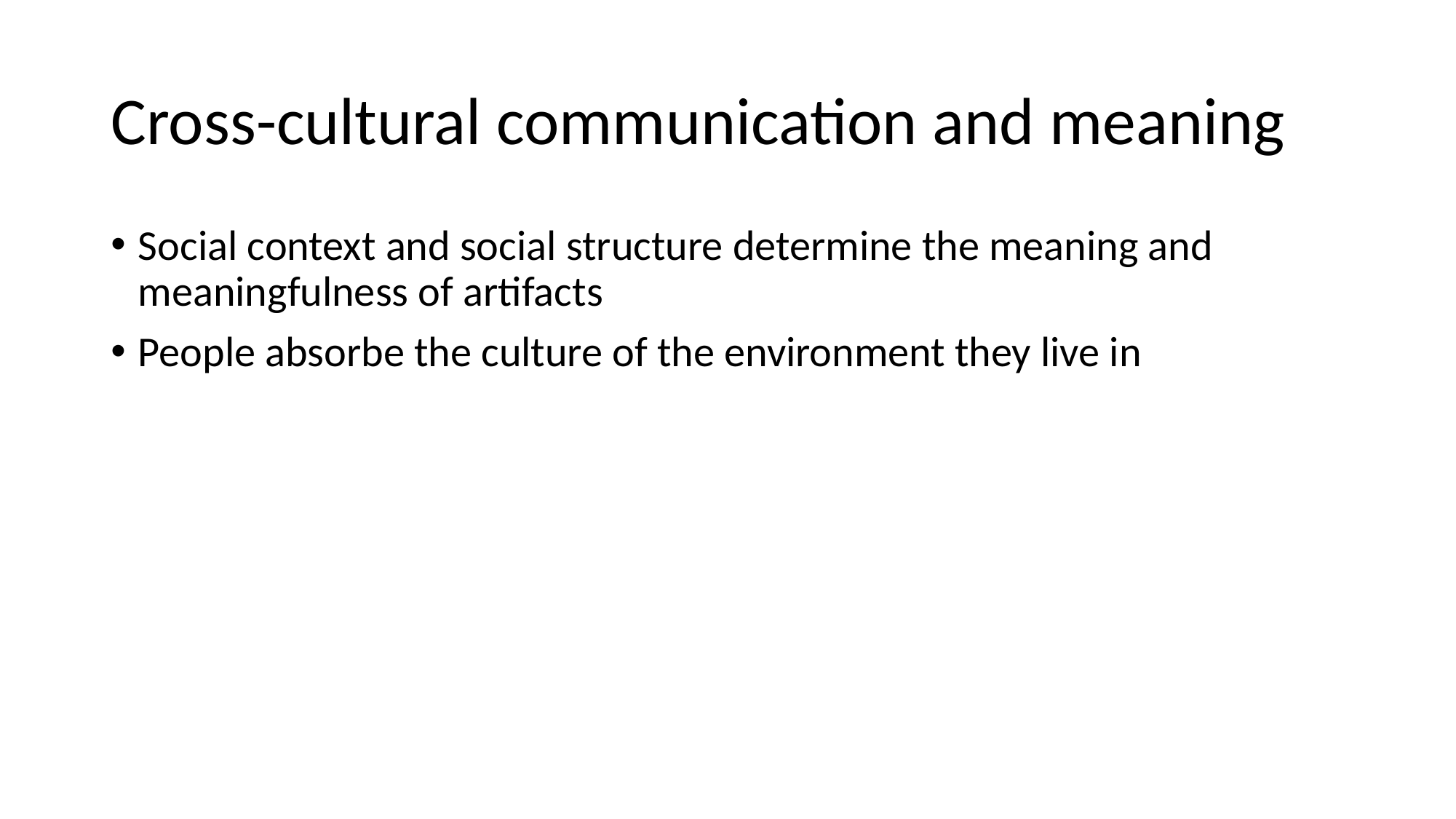

# Cross-cultural communication and meaning
Social context and social structure determine the meaning and meaningfulness of artifacts
People absorbe the culture of the environment they live in